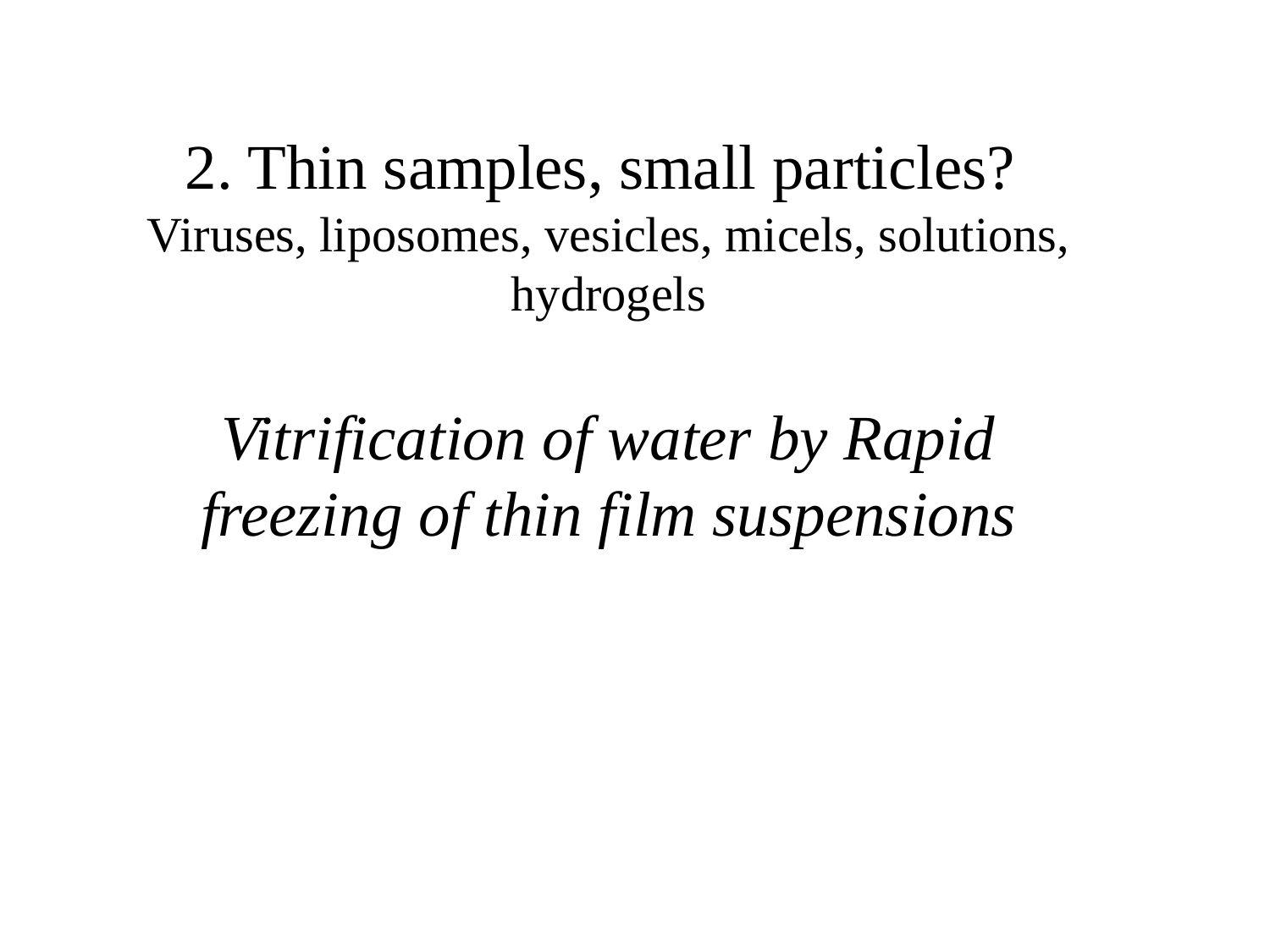

# 2. Thin samples, small particles? Viruses, liposomes, vesicles, micels, solutions, hydrogels Vitrification of water by Rapid freezing of thin film suspensions